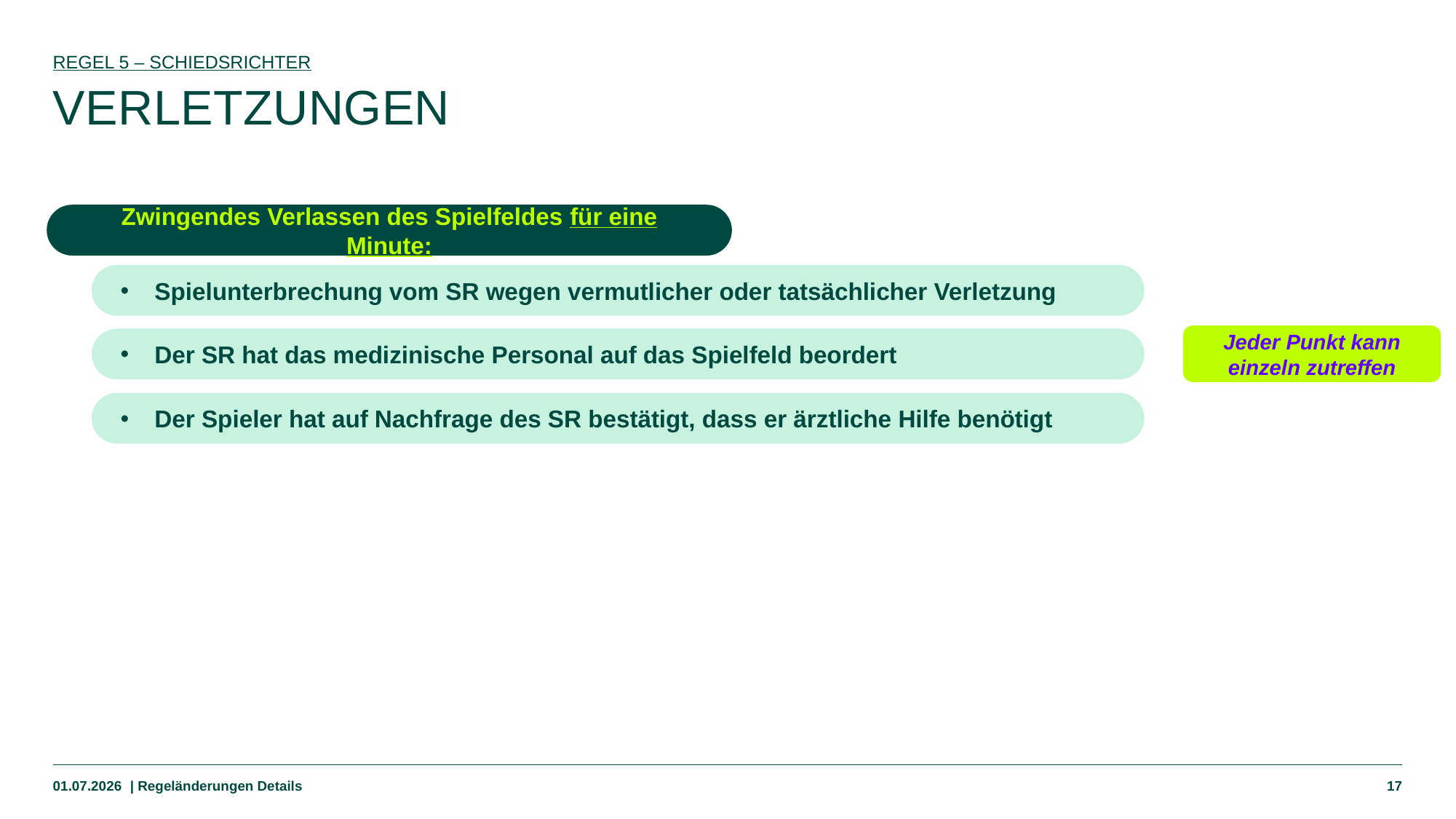

Regel 5 – Schiedsrichter
# Verletzungen
Zwingendes Verlassen des Spielfeldes für eine Minute:
Spielunterbrechung vom SR wegen vermutlicher oder tatsächlicher Verletzung
Jeder Punkt kann einzeln zutreffen
Der SR hat das medizinische Personal auf das Spielfeld beordert
Der Spieler hat auf Nachfrage des SR bestätigt, dass er ärztliche Hilfe benötigt
01.07.2026
| Regeländerungen Details
17